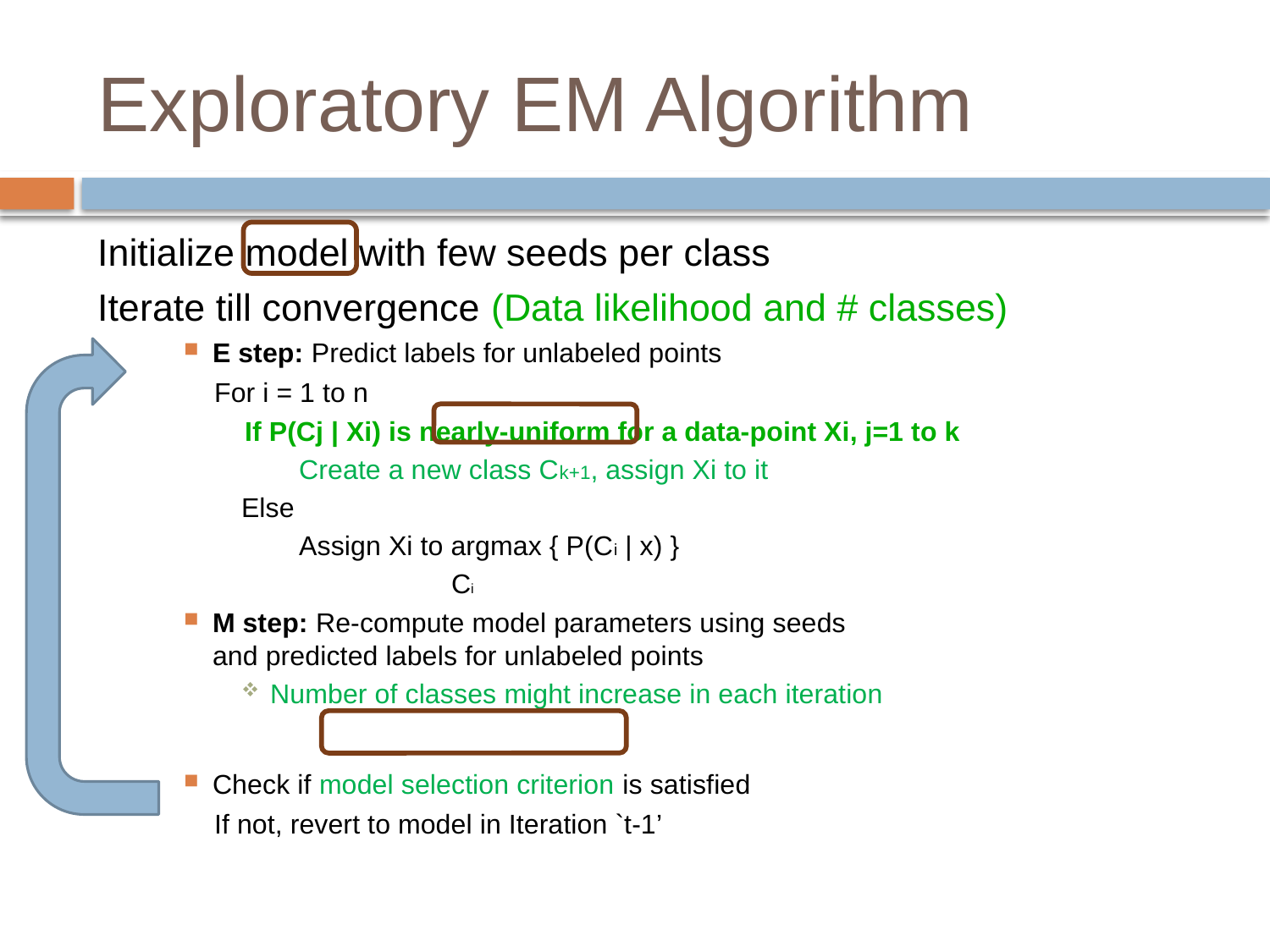

# Exploratory EM Algorithm
Initialize model with few seeds per class
Iterate till convergence (Data likelihood and # classes)
E step: Predict labels for unlabeled points
    For i = 1 to n
        If P(Cj | Xi) is nearly-uniform for a data-point Xi, j=1 to k
Create a new class Ck+1, assign Xi to it
Else
Assign Xi to argmax { P(Ci | x) }
                    Ci
M step: Re-compute model parameters using seeds                                           and predicted labels for unlabeled points
Number of classes might increase in each iteration

Check if model selection criterion is satisfied
    If not, revert to model in Iteration `t-1’